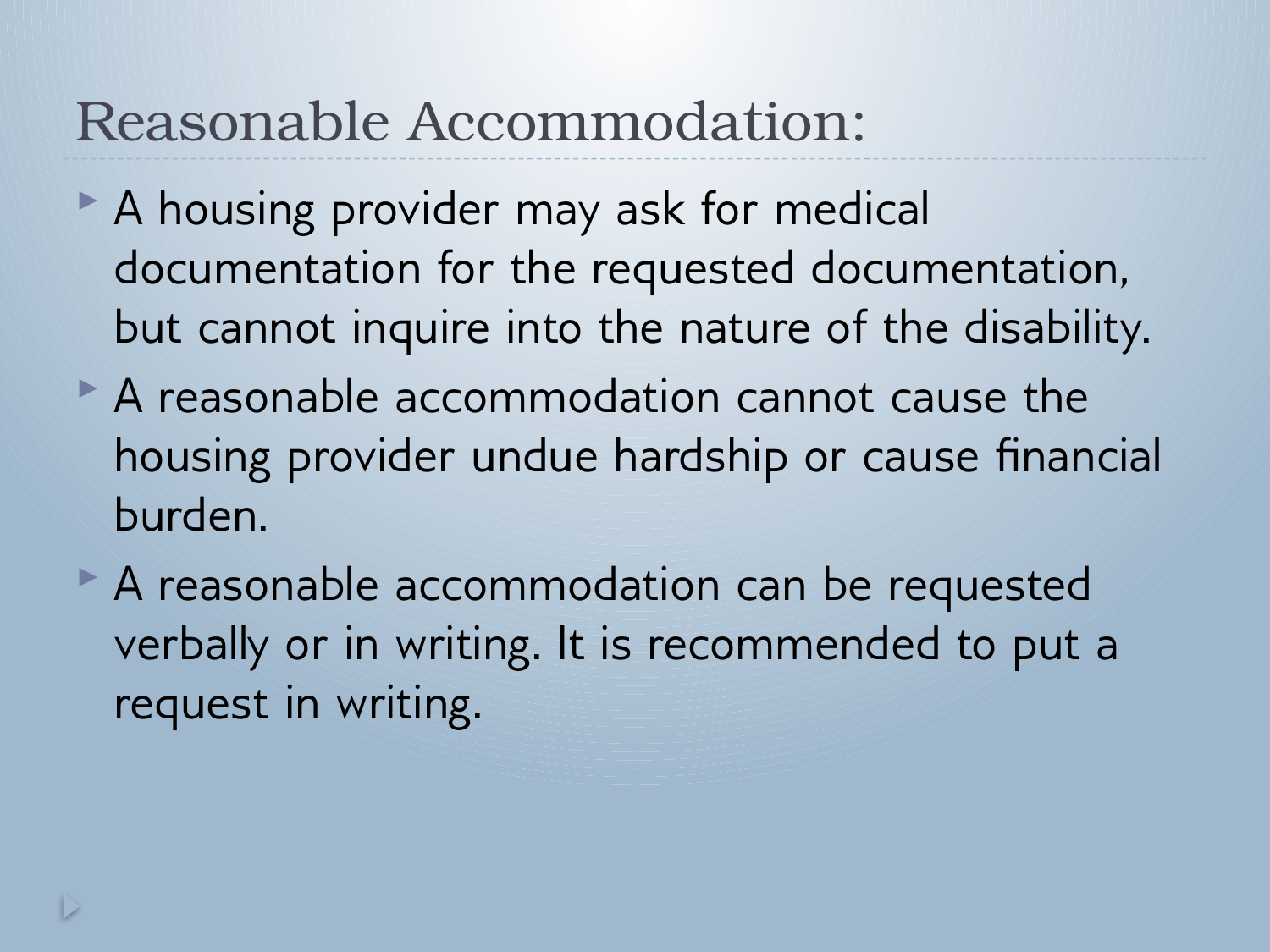

# Reasonable Accommodation:
A housing provider may ask for medical documentation for the requested documentation, but cannot inquire into the nature of the disability.
A reasonable accommodation cannot cause the housing provider undue hardship or cause financial burden.
A reasonable accommodation can be requested verbally or in writing. It is recommended to put a request in writing.